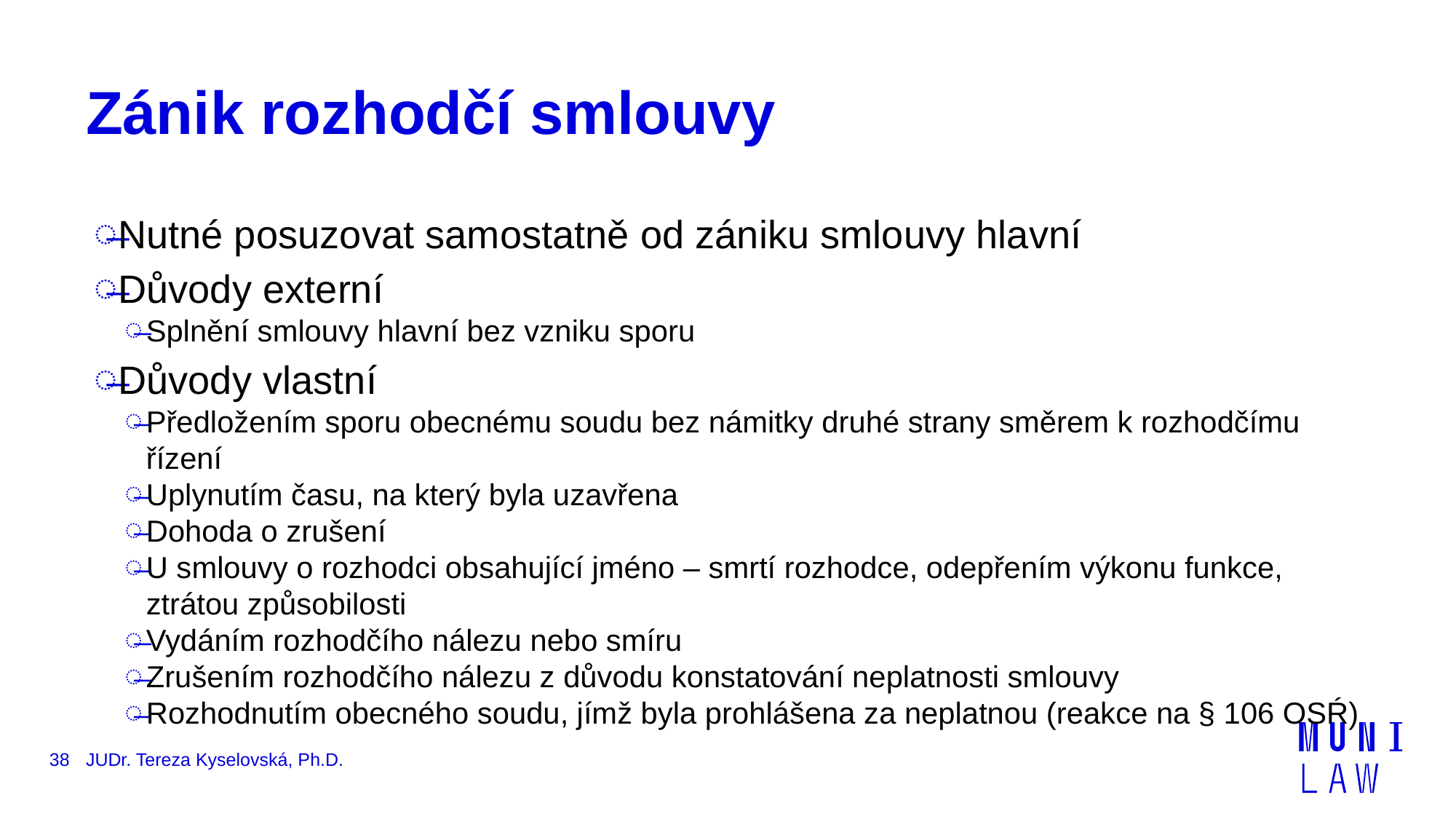

# Zánik rozhodčí smlouvy
Nutné posuzovat samostatně od zániku smlouvy hlavní
Důvody externí
Splnění smlouvy hlavní bez vzniku sporu
Důvody vlastní
Předložením sporu obecnému soudu bez námitky druhé strany směrem k rozhodčímu řízení
Uplynutím času, na který byla uzavřena
Dohoda o zrušení
U smlouvy o rozhodci obsahující jméno – smrtí rozhodce, odepřením výkonu funkce, ztrátou způsobilosti
Vydáním rozhodčího nálezu nebo smíru
Zrušením rozhodčího nálezu z důvodu konstatování neplatnosti smlouvy
Rozhodnutím obecného soudu, jímž byla prohlášena za neplatnou (reakce na § 106 OSŔ)
38
JUDr. Tereza Kyselovská, Ph.D.